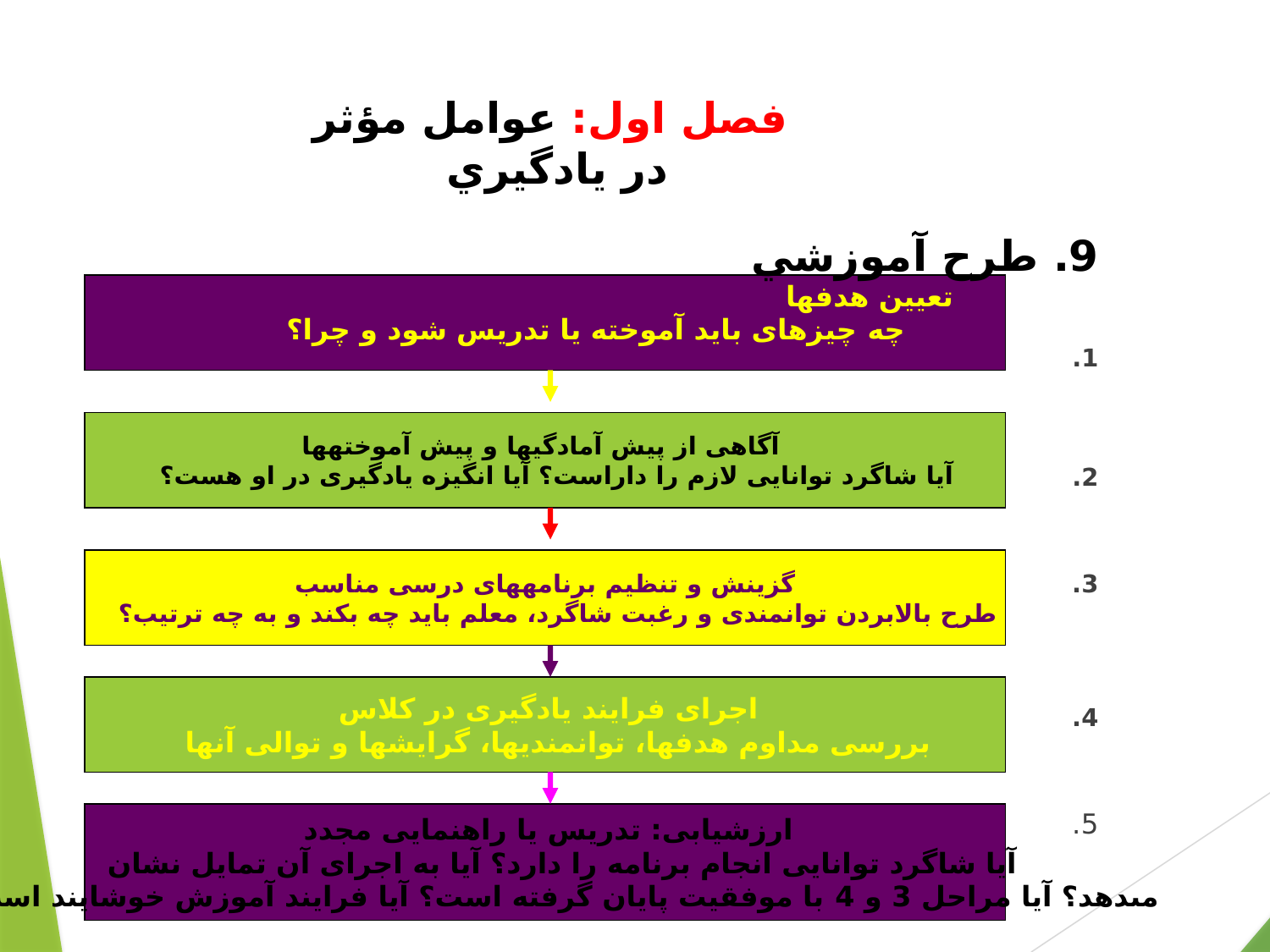

# فصل اول: عوامل مؤثر در يادگيري
9. طرح آموزشي
تعيين هدفها
چه چيزهاى بايد آموخته يا تدريس شود و چرا؟

4

5

1.

2.

3.

4.

5.

آگاهى از پيش آمادگيها و پيش آموخته‏ها
    آيا شاگرد توانايى لازم را داراست؟ آيا انگيزه يادگيرى در او هست؟

گزينش و تنظيم برنامه‏هاى درسى مناسب‏
    طرح بالابردن توانمندى و رغبت شاگرد، معلم بايد چه بكند و به چه ترتيب؟

 اجراى فرايند يادگيرى در كلاس‏
    بررسى مداوم هدفها، توانمنديها، گرايشها و توالى آنها

 ارزشيابى: تدريس يا راهنمايى مجدد
    آيا شاگرد توانايى انجام برنامه را دارد؟ آيا به اجراى آن تمايل نشان‏
    مى‏دهد؟ آيا مراحل 3 و 4 با موفقيت پايان گرفته است؟ آيا فرايند آموزش خوشايند است؟